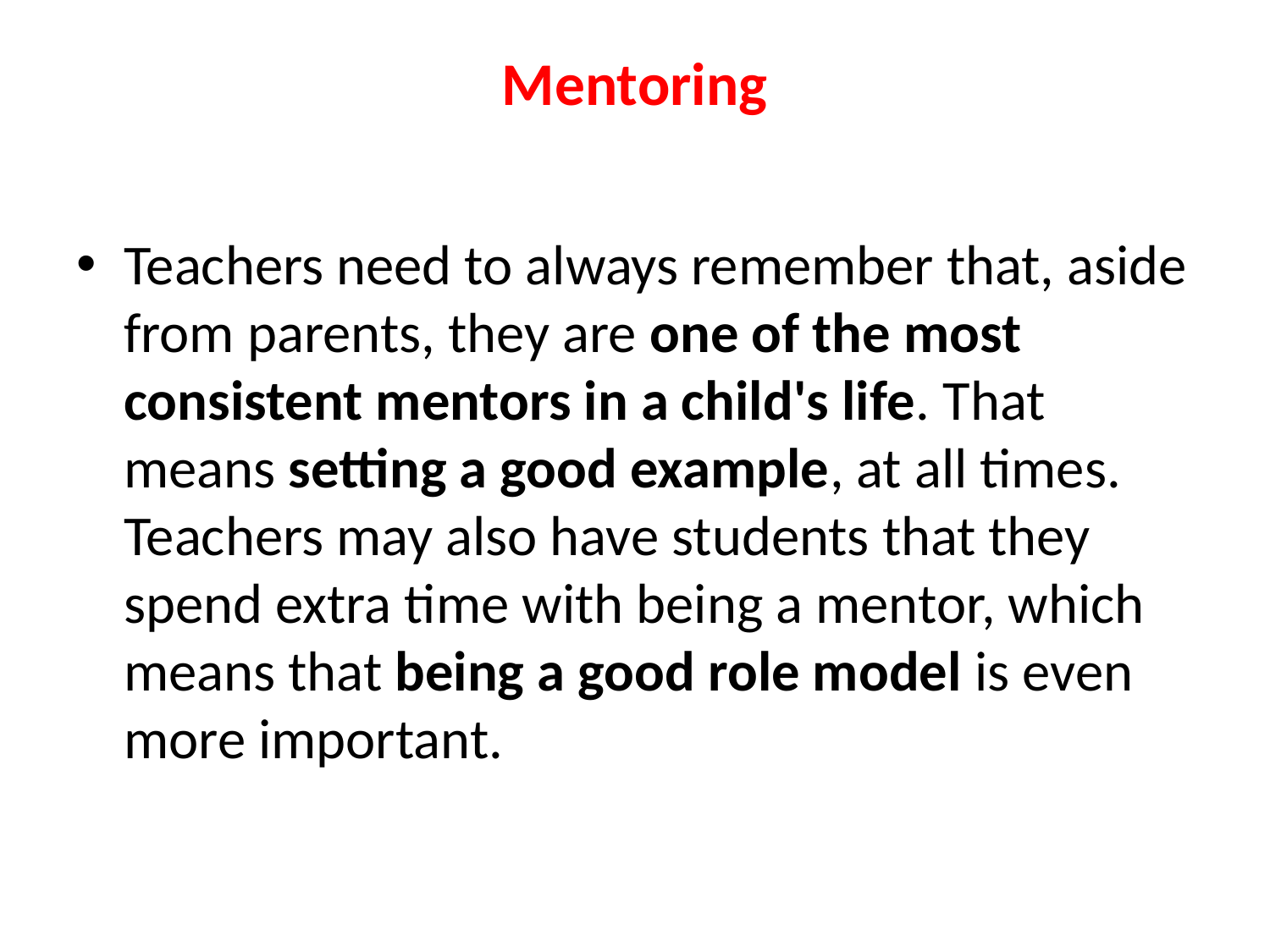

# Mentoring
Teachers need to always remember that, aside from parents, they are one of the most consistent mentors in a child's life. That means setting a good example, at all times. Teachers may also have students that they spend extra time with being a mentor, which means that being a good role model is even more important.